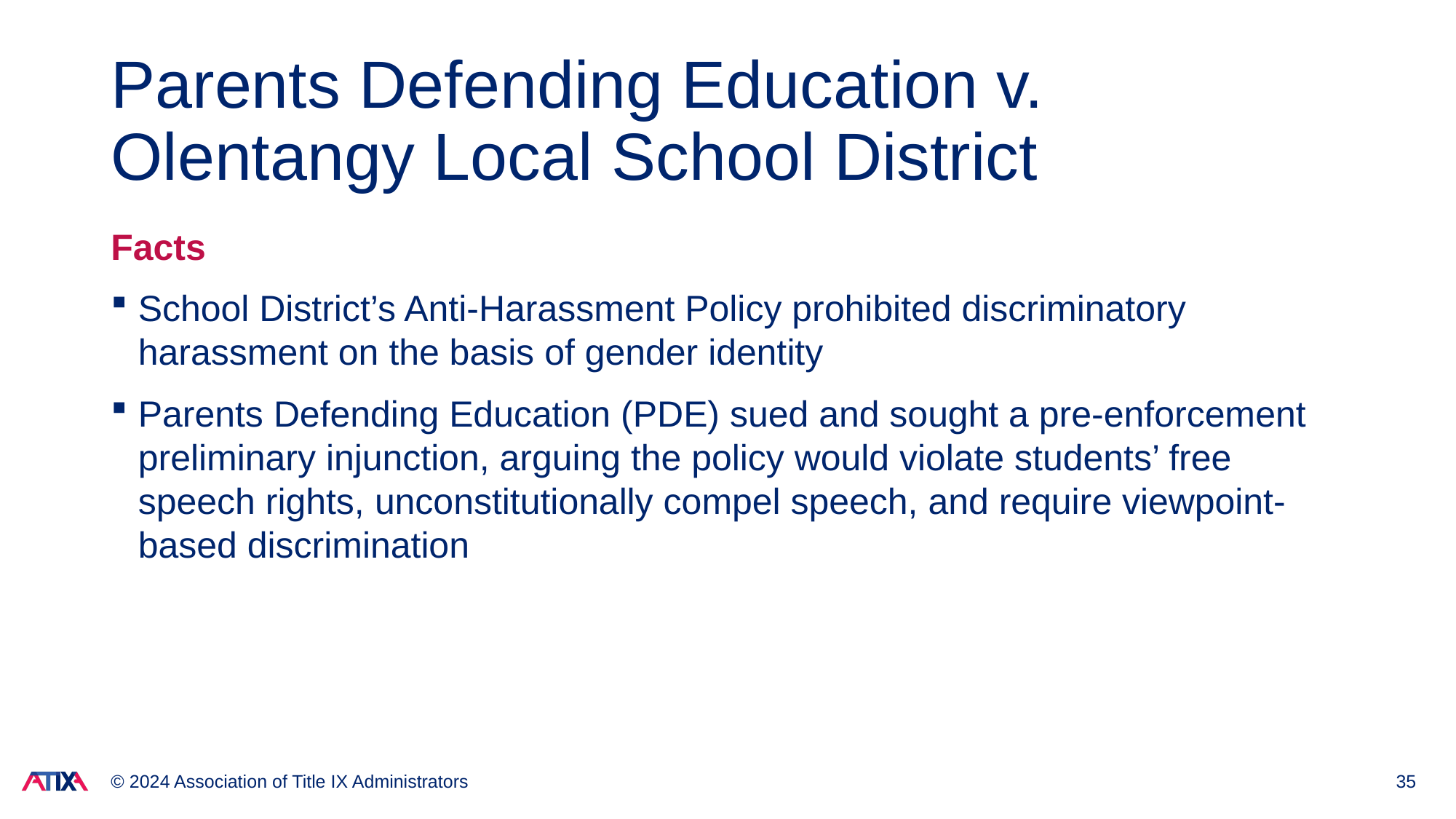

# Parents Defending Education v. Olentangy Local School District
Facts
School District’s Anti-Harassment Policy prohibited discriminatory harassment on the basis of gender identity
Parents Defending Education (PDE) sued and sought a pre-enforcement preliminary injunction, arguing the policy would violate students’ free speech rights, unconstitutionally compel speech, and require viewpoint-based discrimination
© 2024 Association of Title IX Administrators
35